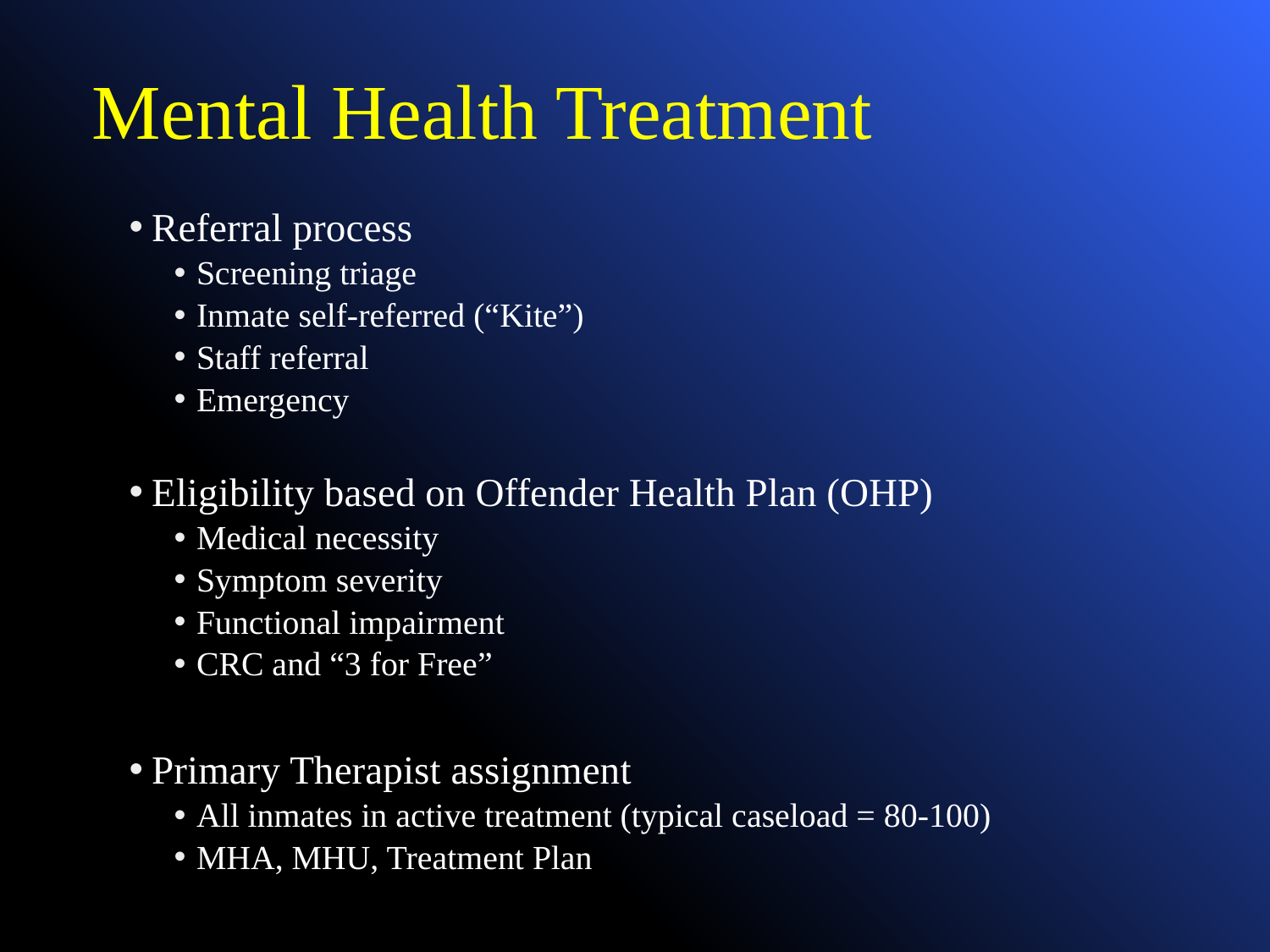

# Mental Health Treatment
Referral process
Screening triage
Inmate self-referred (“Kite”)
Staff referral
Emergency

Eligibility based on Offender Health Plan (OHP)
Medical necessity
Symptom severity
Functional impairment
CRC and “3 for Free”

Primary Therapist assignment
All inmates in active treatment (typical caseload = 80-100)
MHA, MHU, Treatment Plan